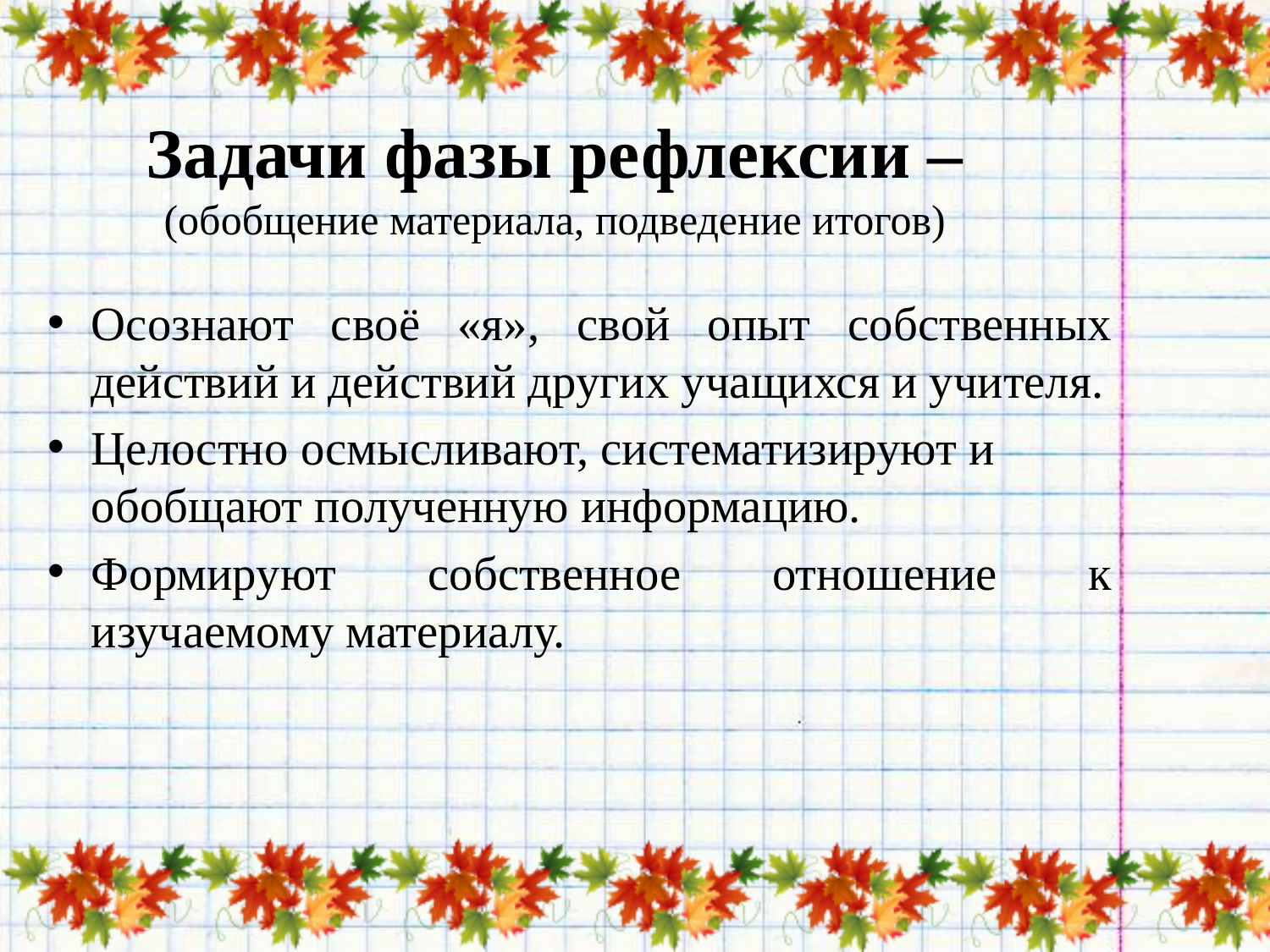

# Задачи фазы рефлексии – (обобщение материала, подведение итогов)
Осознают своё «я», свой опыт собственных действий и действий других учащихся и учителя.
Целостно осмысливают, систематизируют и обобщают полученную информацию.
Формируют собственное отношение к изучаемому материалу.